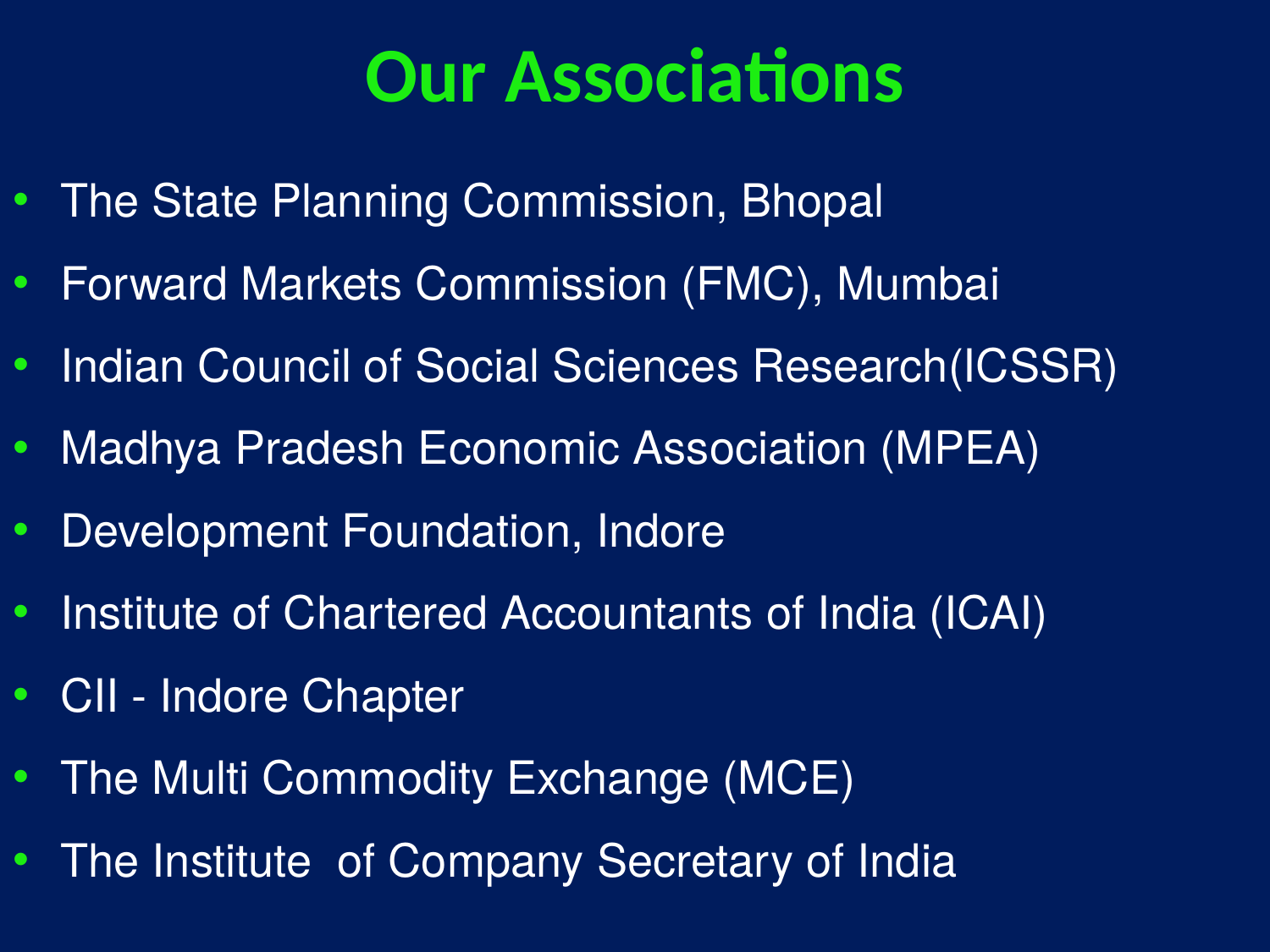

# Our Associations
The State Planning Commission, Bhopal
Forward Markets Commission (FMC), Mumbai
Indian Council of Social Sciences Research(ICSSR)
Madhya Pradesh Economic Association (MPEA)
Development Foundation, Indore
Institute of Chartered Accountants of India (ICAI)
CII - Indore Chapter
The Multi Commodity Exchange (MCE)
The Institute  of Company Secretary of India